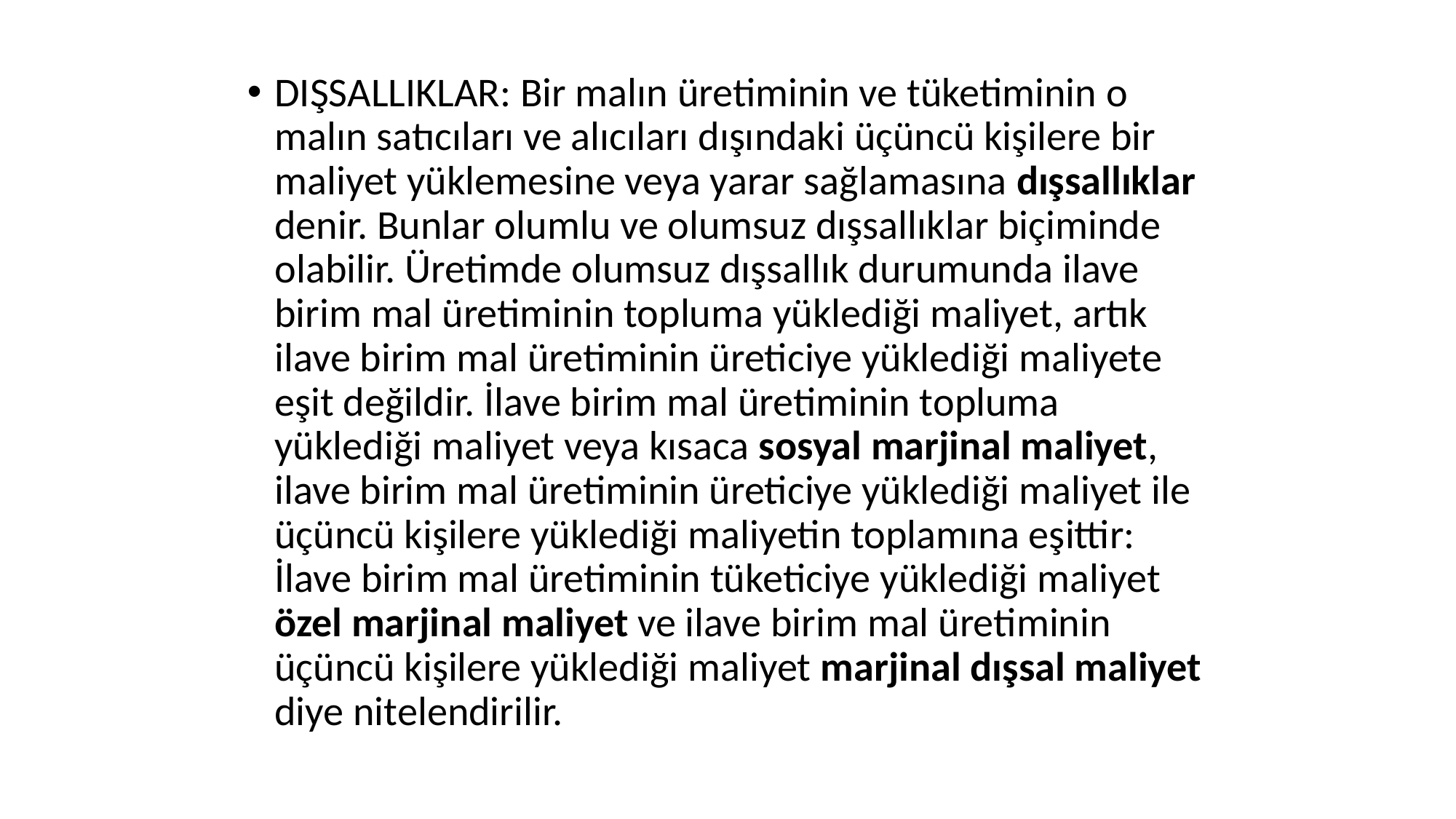

DIŞSALLIKLAR: Bir malın üretiminin ve tüketiminin o malın satıcıları ve alıcıları dışındaki üçüncü kişilere bir maliyet yüklemesine veya yarar sağlamasına dışsallıklar denir. Bunlar olumlu ve olumsuz dışsallıklar biçiminde olabilir. Üretimde olumsuz dışsallık durumunda ilave birim mal üretiminin topluma yüklediği maliyet, artık ilave birim mal üretiminin üreticiye yüklediği maliyete eşit değildir. İlave birim mal üretiminin topluma yüklediği maliyet veya kısaca sosyal marjinal maliyet, ilave birim mal üretiminin üreticiye yüklediği maliyet ile üçüncü kişilere yüklediği maliyetin toplamına eşittir: İlave birim mal üretiminin tüketiciye yüklediği maliyet özel marjinal maliyet ve ilave birim mal üretiminin üçüncü kişilere yüklediği maliyet marjinal dışsal maliyet diye nitelendirilir.